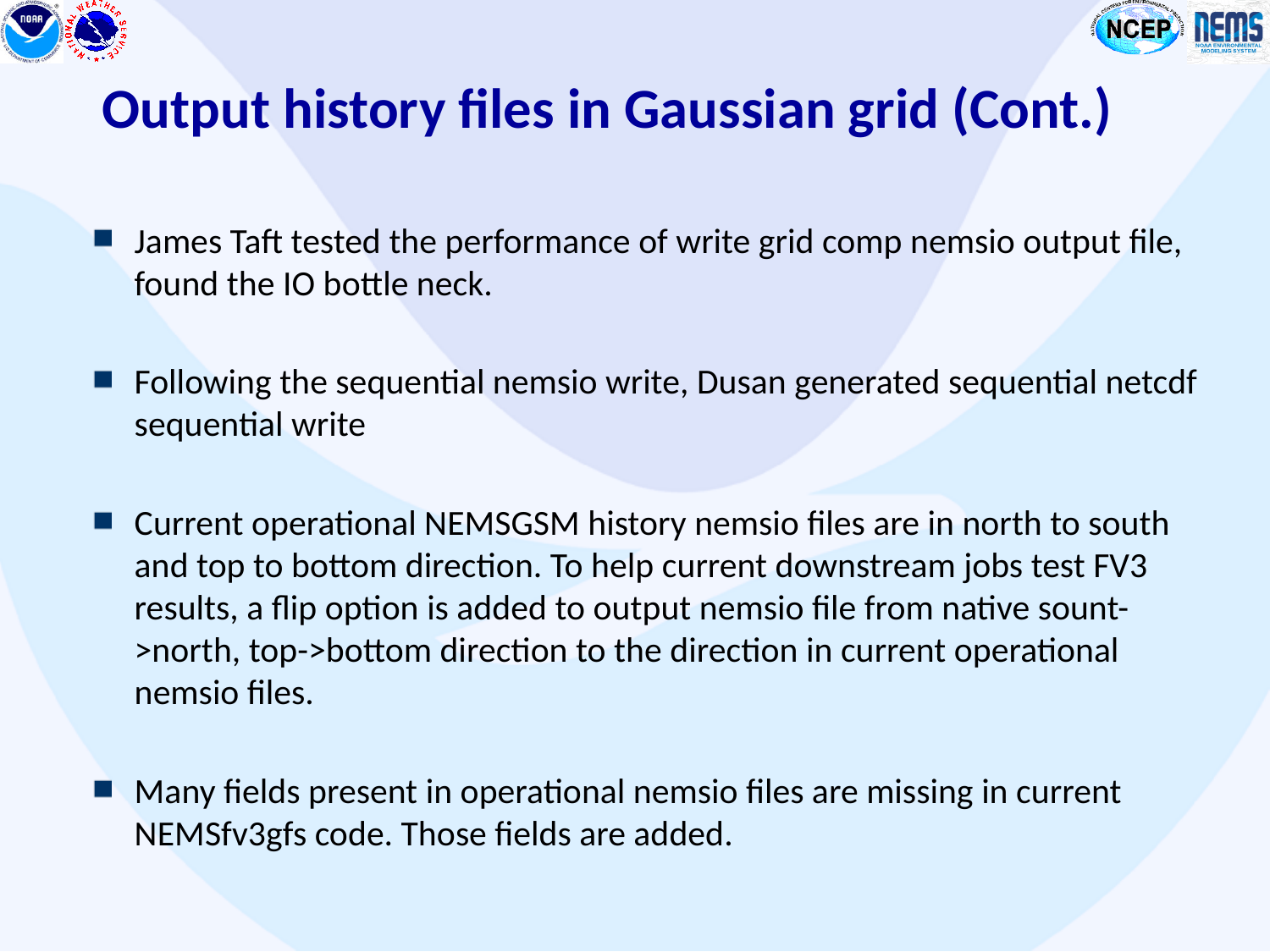

# Output history files in Gaussian grid (Cont.)
James Taft tested the performance of write grid comp nemsio output file, found the IO bottle neck.

Following the sequential nemsio write, Dusan generated sequential netcdf sequential write

Current operational NEMSGSM history nemsio files are in north to south and top to bottom direction. To help current downstream jobs test FV3 results, a flip option is added to output nemsio file from native sount->north, top->bottom direction to the direction in current operational nemsio files.

Many fields present in operational nemsio files are missing in current NEMSfv3gfs code. Those fields are added.